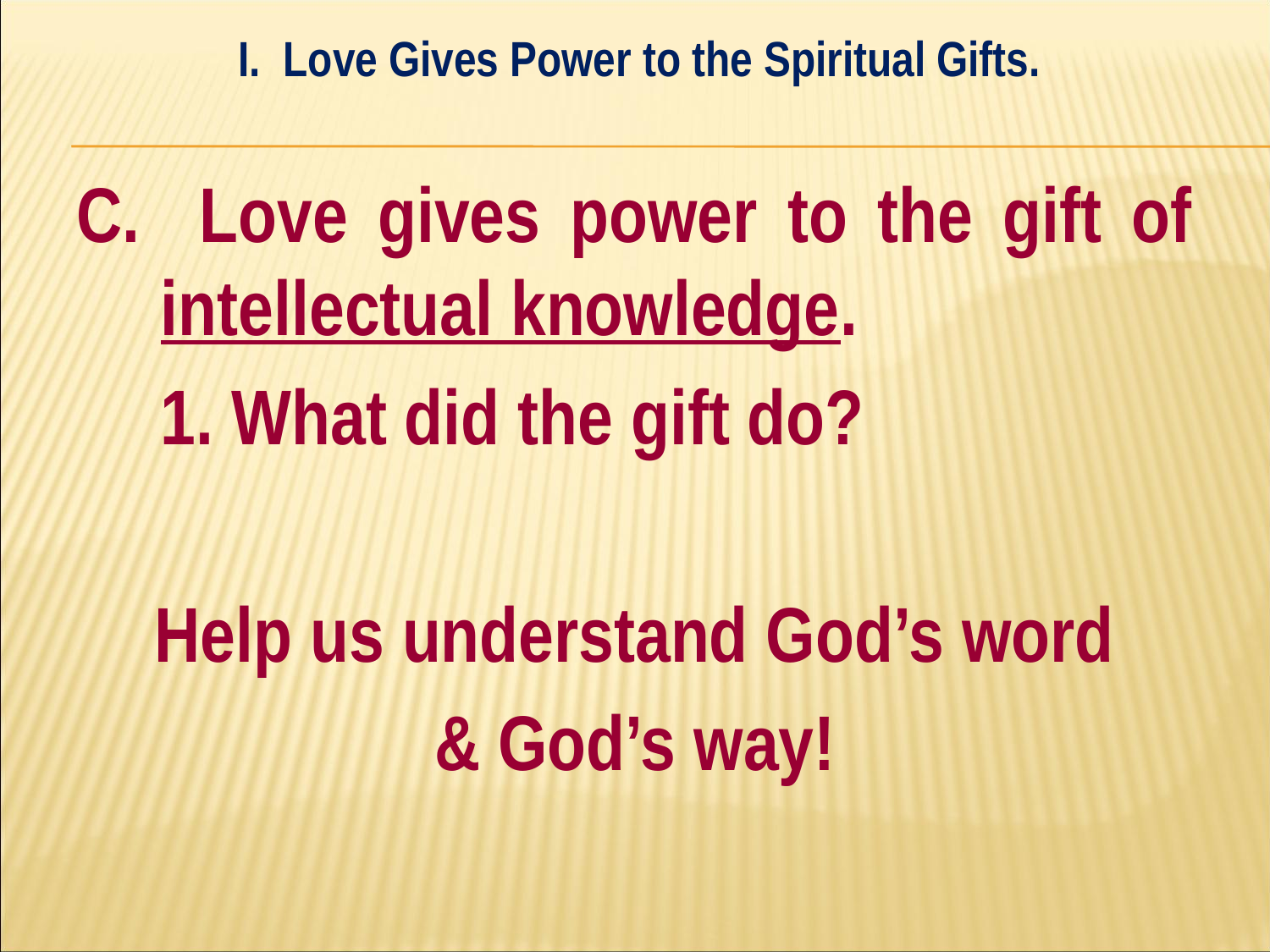

I.  Love Gives Power to the Spiritual Gifts.
#
C.  Love gives power to the gift of intellectual knowledge.
	1. What did the gift do?

Help us understand God’s word
& God’s way!